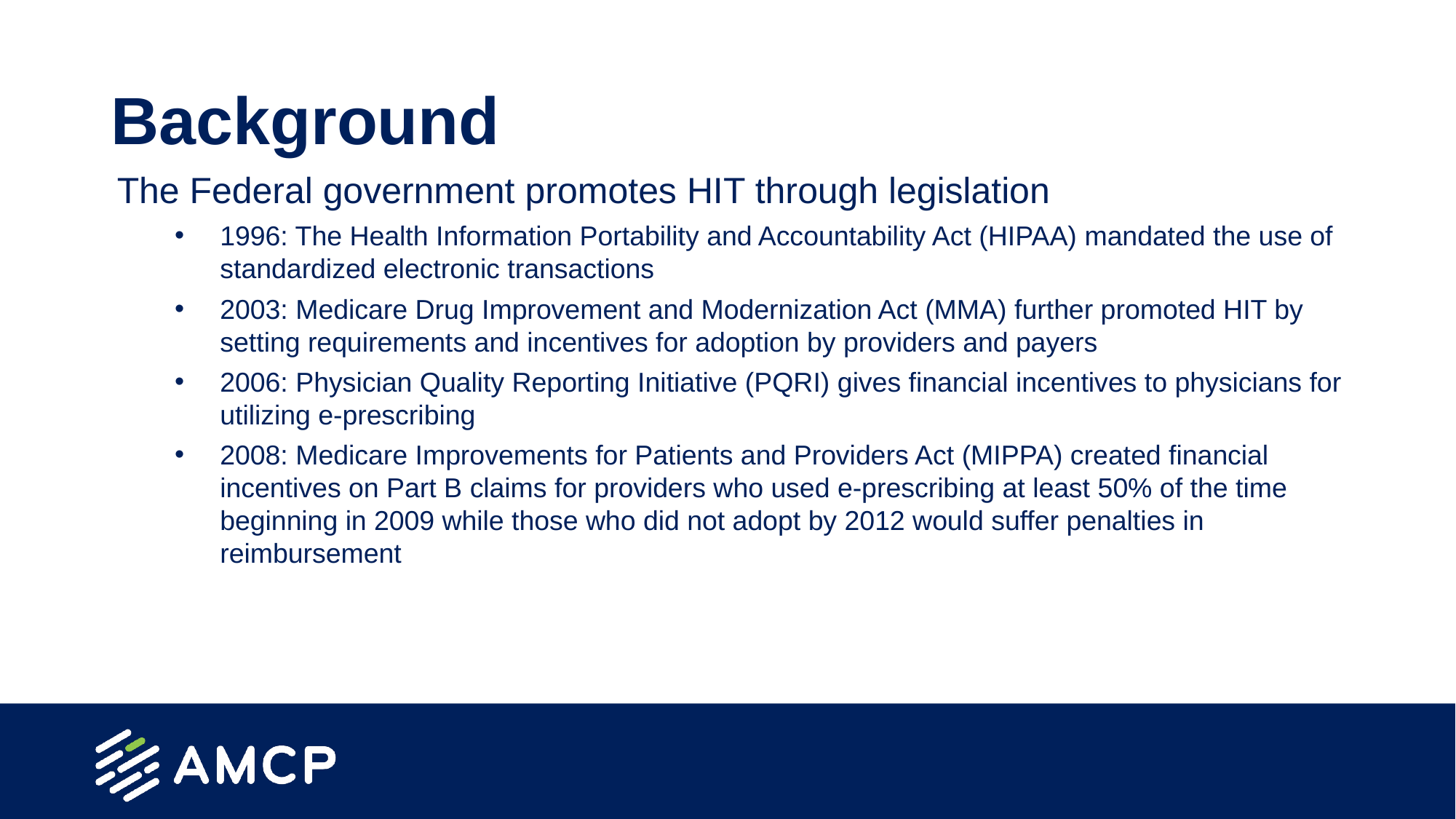

# Background
The Federal government promotes HIT through legislation
1996: The Health Information Portability and Accountability Act (HIPAA) mandated the use of standardized electronic transactions
2003: Medicare Drug Improvement and Modernization Act (MMA) further promoted HIT by setting requirements and incentives for adoption by providers and payers
2006: Physician Quality Reporting Initiative (PQRI) gives financial incentives to physicians for utilizing e-prescribing
2008: Medicare Improvements for Patients and Providers Act (MIPPA) created financial incentives on Part B claims for providers who used e-prescribing at least 50% of the time beginning in 2009 while those who did not adopt by 2012 would suffer penalties in reimbursement